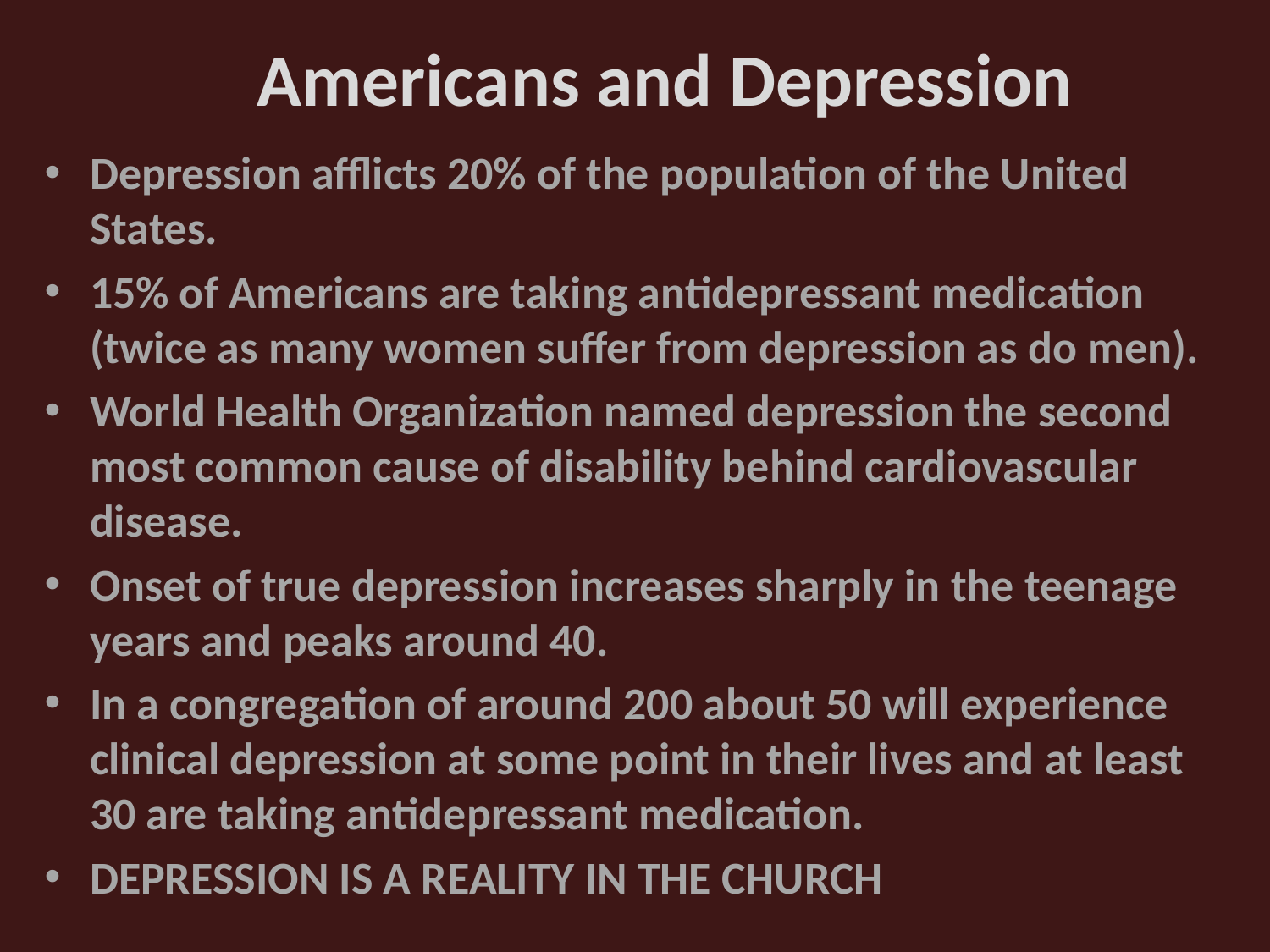

# Americans and Depression
Depression afflicts 20% of the population of the United States.
15% of Americans are taking antidepressant medication (twice as many women suffer from depression as do men).
World Health Organization named depression the second most common cause of disability behind cardiovascular disease.
Onset of true depression increases sharply in the teenage years and peaks around 40.
In a congregation of around 200 about 50 will experience clinical depression at some point in their lives and at least 30 are taking antidepressant medication.
DEPRESSION IS A REALITY IN THE CHURCH